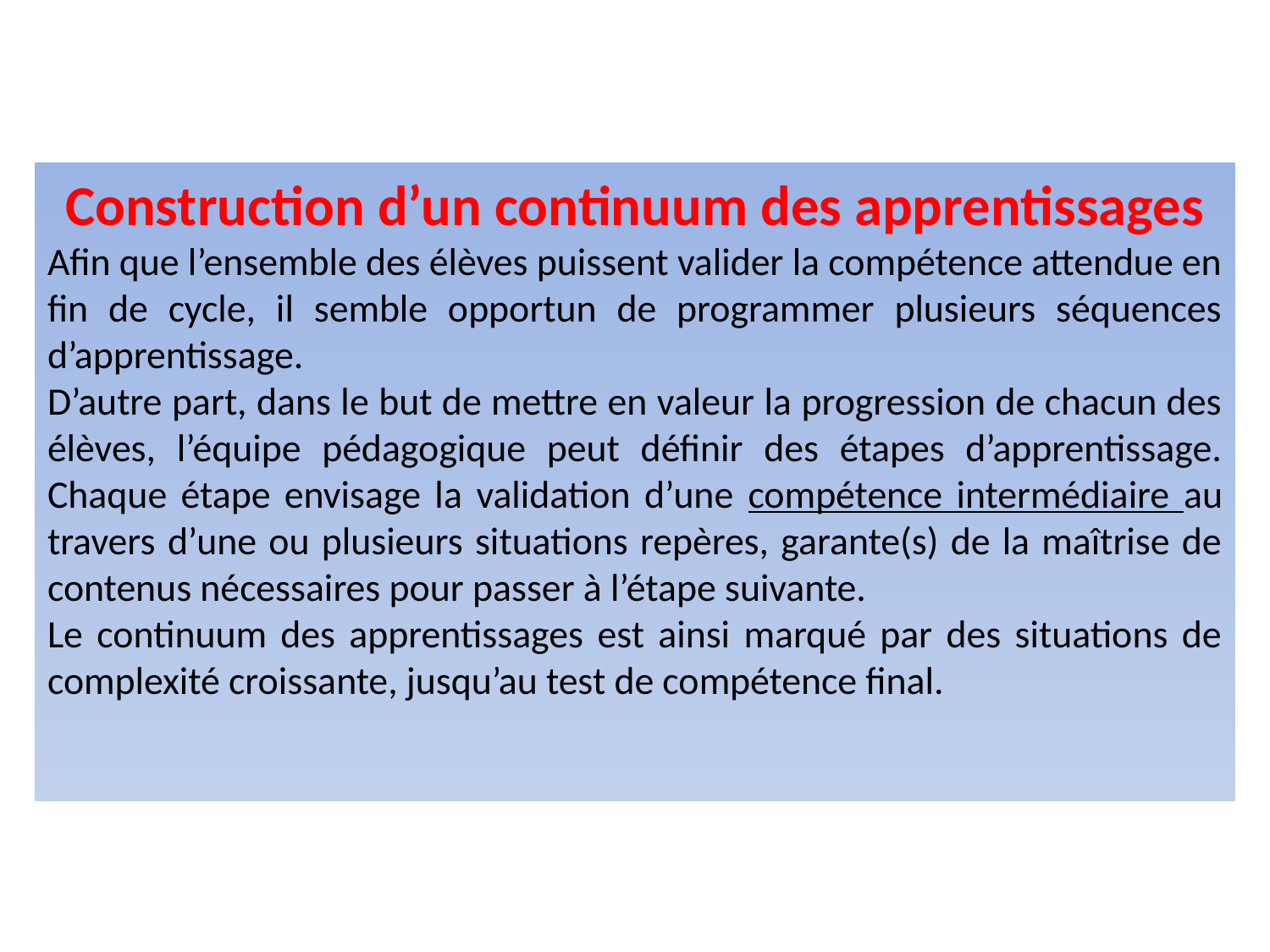

Construction d’un continuum des apprentissages
Afin que l’ensemble des élèves puissent valider la compétence attendue en fin de cycle, il semble opportun de programmer plusieurs séquences d’apprentissage.
D’autre part, dans le but de mettre en valeur la progression de chacun des élèves, l’équipe pédagogique peut définir des étapes d’apprentissage. Chaque étape envisage la validation d’une compétence intermédiaire au travers d’une ou plusieurs situations repères, garante(s) de la maîtrise de contenus nécessaires pour passer à l’étape suivante.
Le continuum des apprentissages est ainsi marqué par des situations de complexité croissante, jusqu’au test de compétence final.